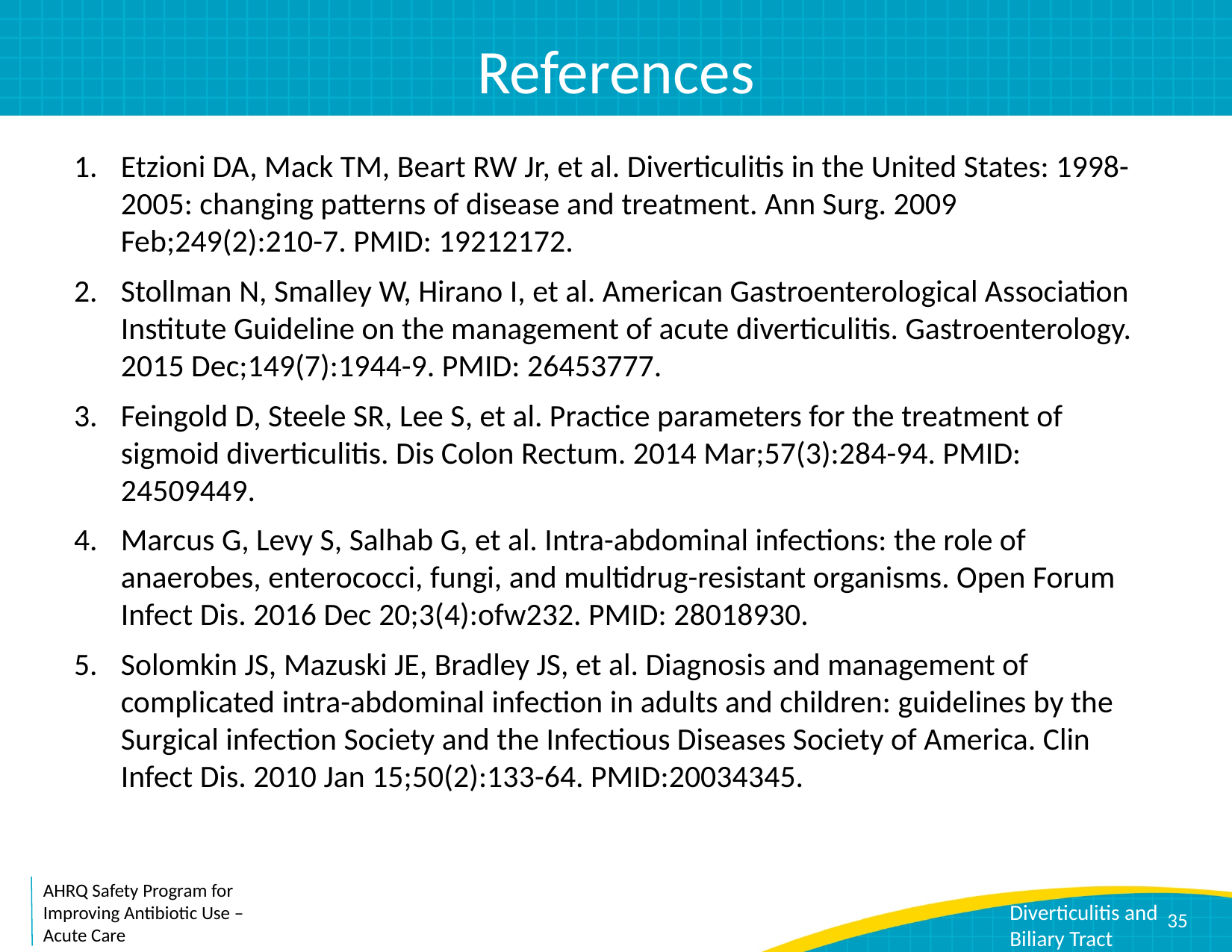

# References
Etzioni DA, Mack TM, Beart RW Jr, et al. Diverticulitis in the United States: 1998-2005: changing patterns of disease and treatment. Ann Surg. 2009 Feb;249(2):210-7. PMID: 19212172.
Stollman N, Smalley W, Hirano I, et al. American Gastroenterological Association Institute Guideline on the management of acute diverticulitis. Gastroenterology. 2015 Dec;149(7):1944-9. PMID: 26453777.
Feingold D, Steele SR, Lee S, et al. Practice parameters for the treatment of sigmoid diverticulitis. Dis Colon Rectum. 2014 Mar;57(3):284-94. PMID: 24509449.
Marcus G, Levy S, Salhab G, et al. Intra-abdominal infections: the role of anaerobes, enterococci, fungi, and multidrug-resistant organisms. Open Forum Infect Dis. 2016 Dec 20;3(4):ofw232. PMID: 28018930.
Solomkin JS, Mazuski JE, Bradley JS, et al. Diagnosis and management of complicated intra-abdominal infection in adults and children: guidelines by the Surgical infection Society and the Infectious Diseases Society of America. Clin Infect Dis. 2010 Jan 15;50(2):133-64. PMID:20034345.

35